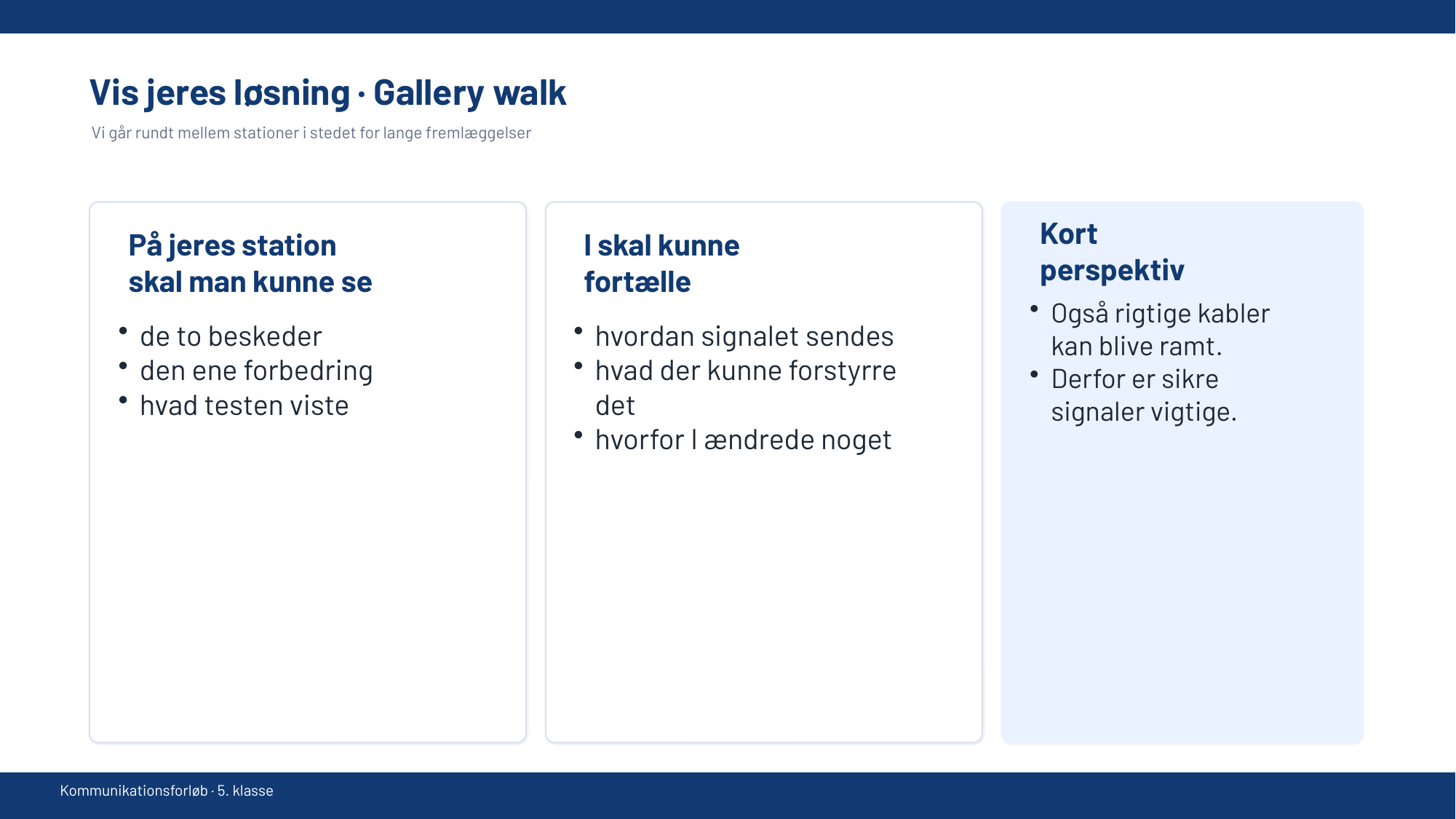

Vis jeres løsning · Gallery walk
Vi går rundt mellem stationer i stedet for lange fremlæggelser

På jeres station skal man kunne se
I skal kunne fortælle
Kort perspektiv
Også rigtige kabler kan blive ramt.
Derfor er sikre signaler vigtige.
de to beskeder
den ene forbedring
hvad testen viste
hvordan signalet sendes
hvad der kunne forstyrre det
hvorfor I ændrede noget

Kommunikationsforløb · 5. klasse